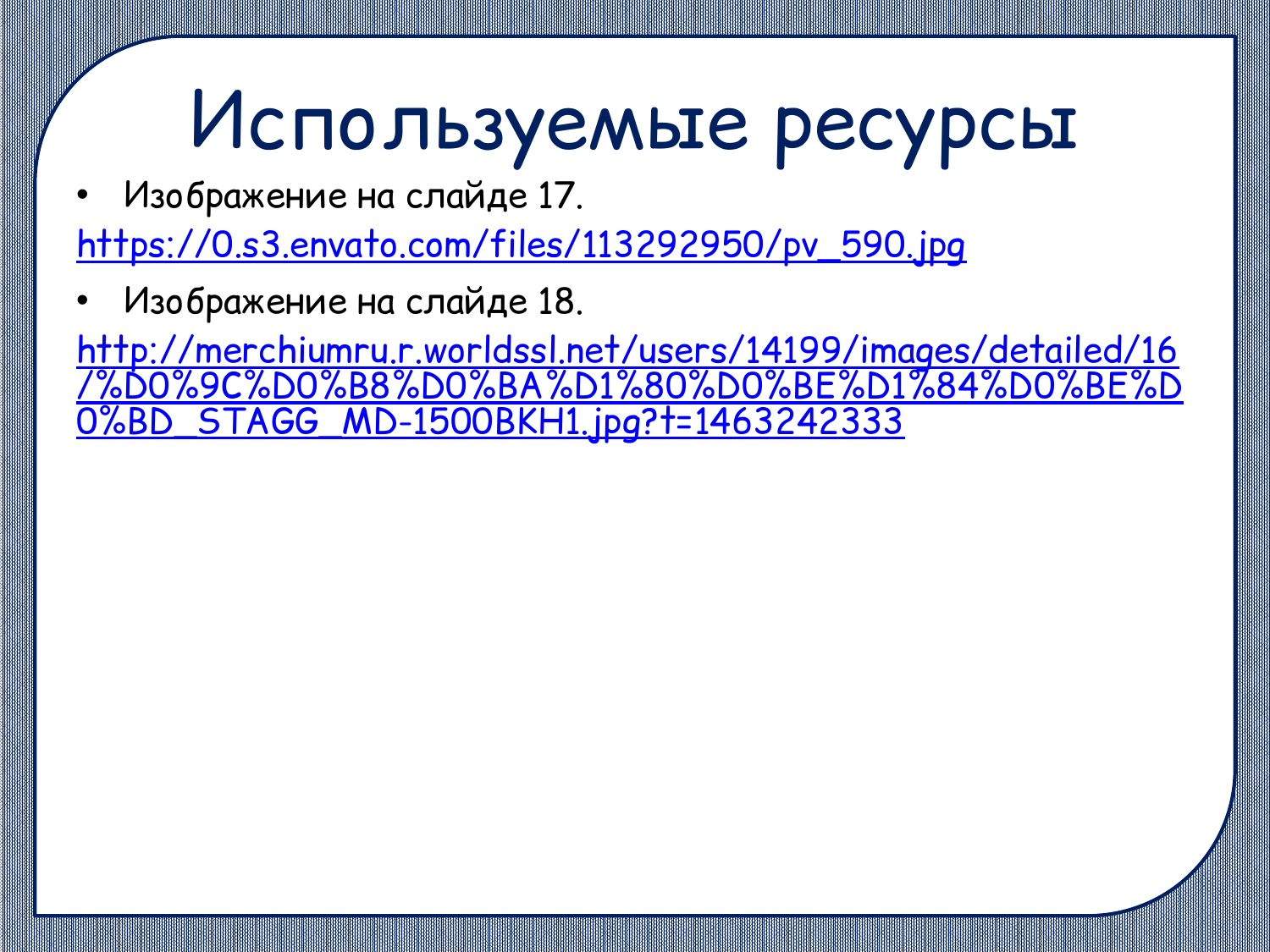

# Используемые ресурсы
Изображение на слайде 17.
https://0.s3.envato.com/files/113292950/pv_590.jpg
Изображение на слайде 18.
http://merchiumru.r.worldssl.net/users/14199/images/detailed/16/%D0%9C%D0%B8%D0%BA%D1%80%D0%BE%D1%84%D0%BE%D0%BD_STAGG_MD-1500BKH1.jpg?t=1463242333